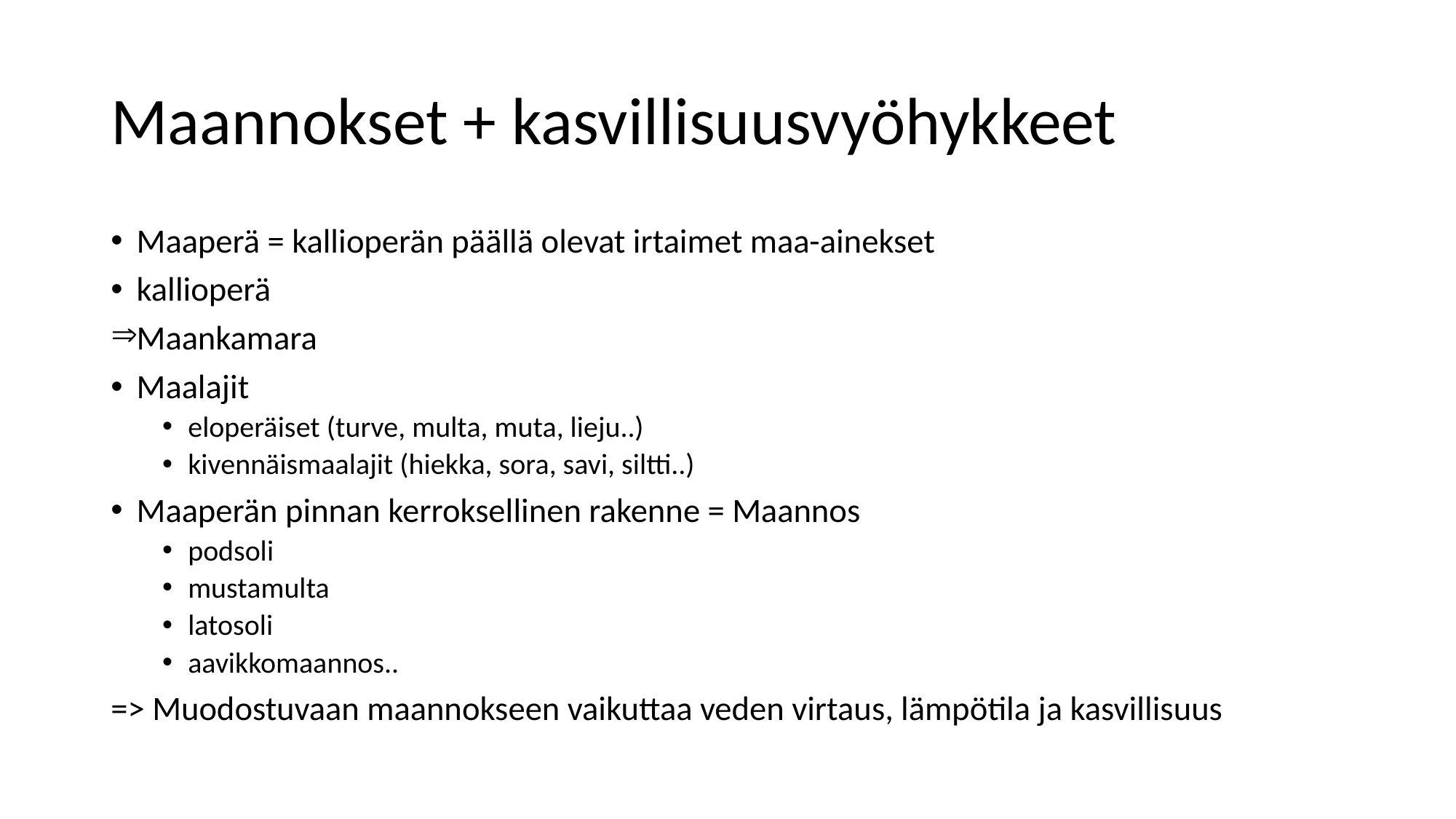

# Maannokset + kasvillisuusvyöhykkeet
Maaperä = kallioperän päällä olevat irtaimet maa-ainekset
kallioperä
Maankamara
Maalajit
eloperäiset (turve, multa, muta, lieju..)
kivennäismaalajit (hiekka, sora, savi, siltti..)
Maaperän pinnan kerroksellinen rakenne = Maannos
podsoli
mustamulta
latosoli
aavikkomaannos..
=> Muodostuvaan maannokseen vaikuttaa veden virtaus, lämpötila ja kasvillisuus